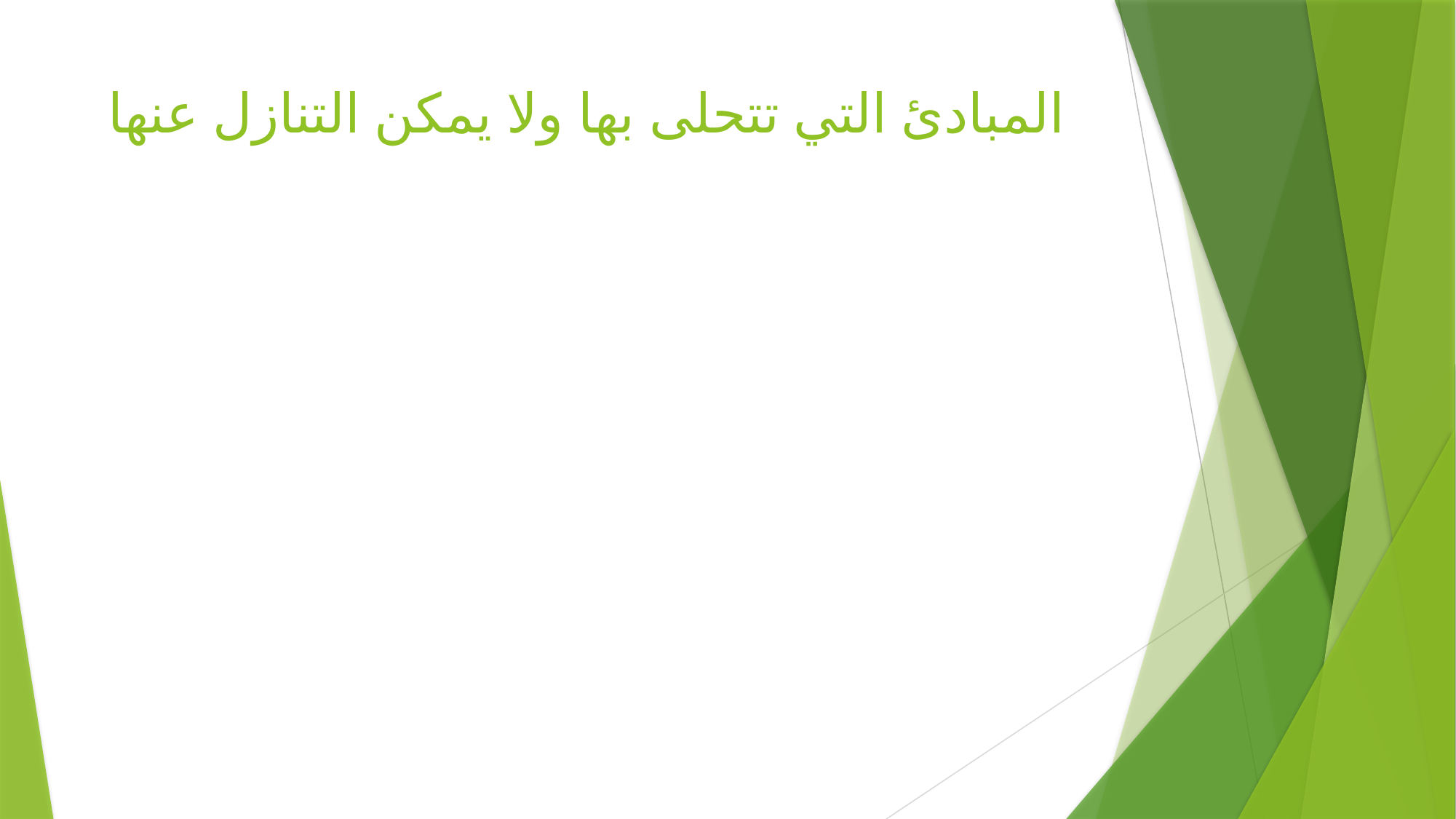

# المبادئ التي تتحلى بها ولا يمكن التنازل عنها